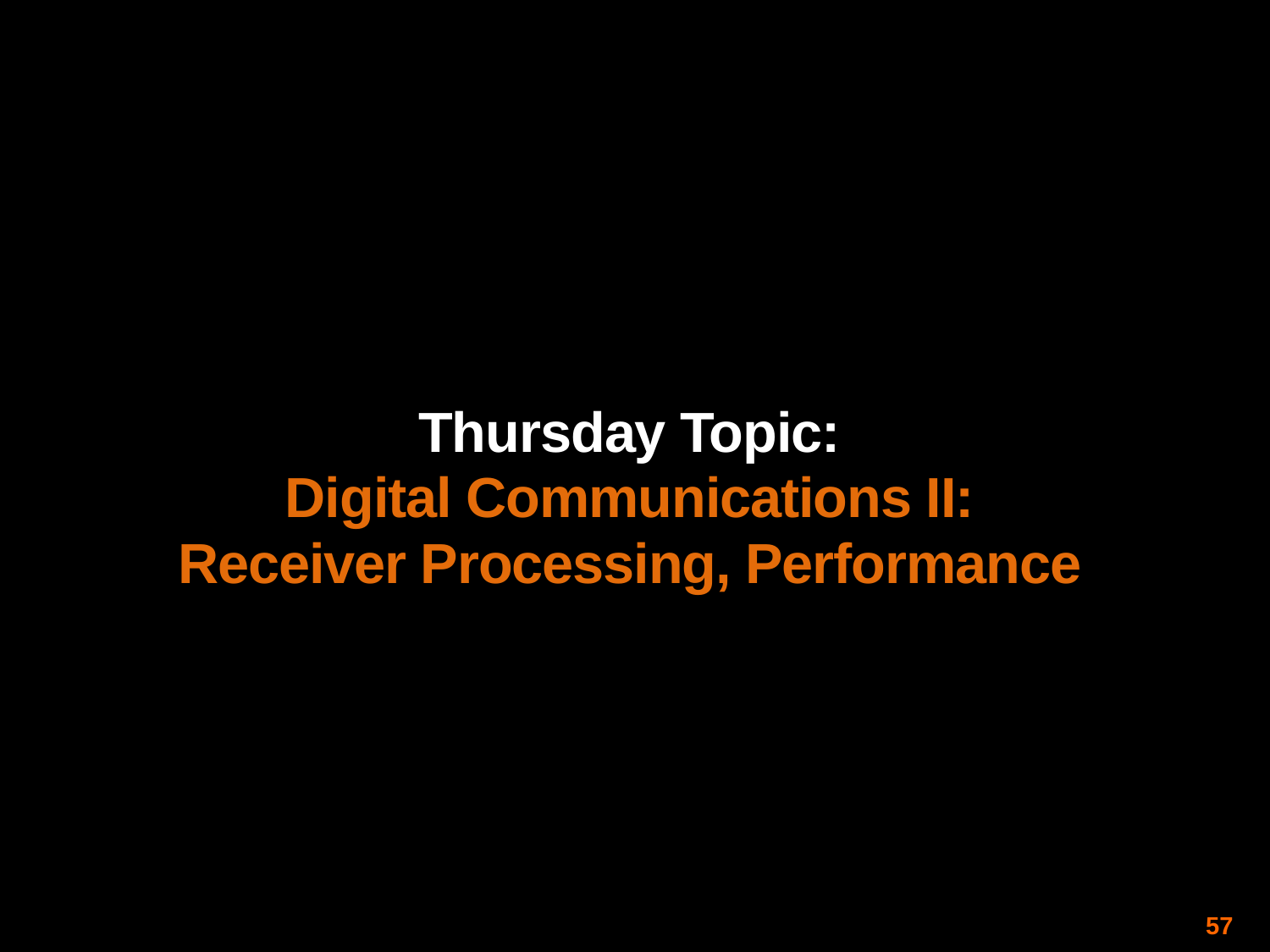

Thursday Topic:
Digital Communications II:
Receiver Processing, Performance

57